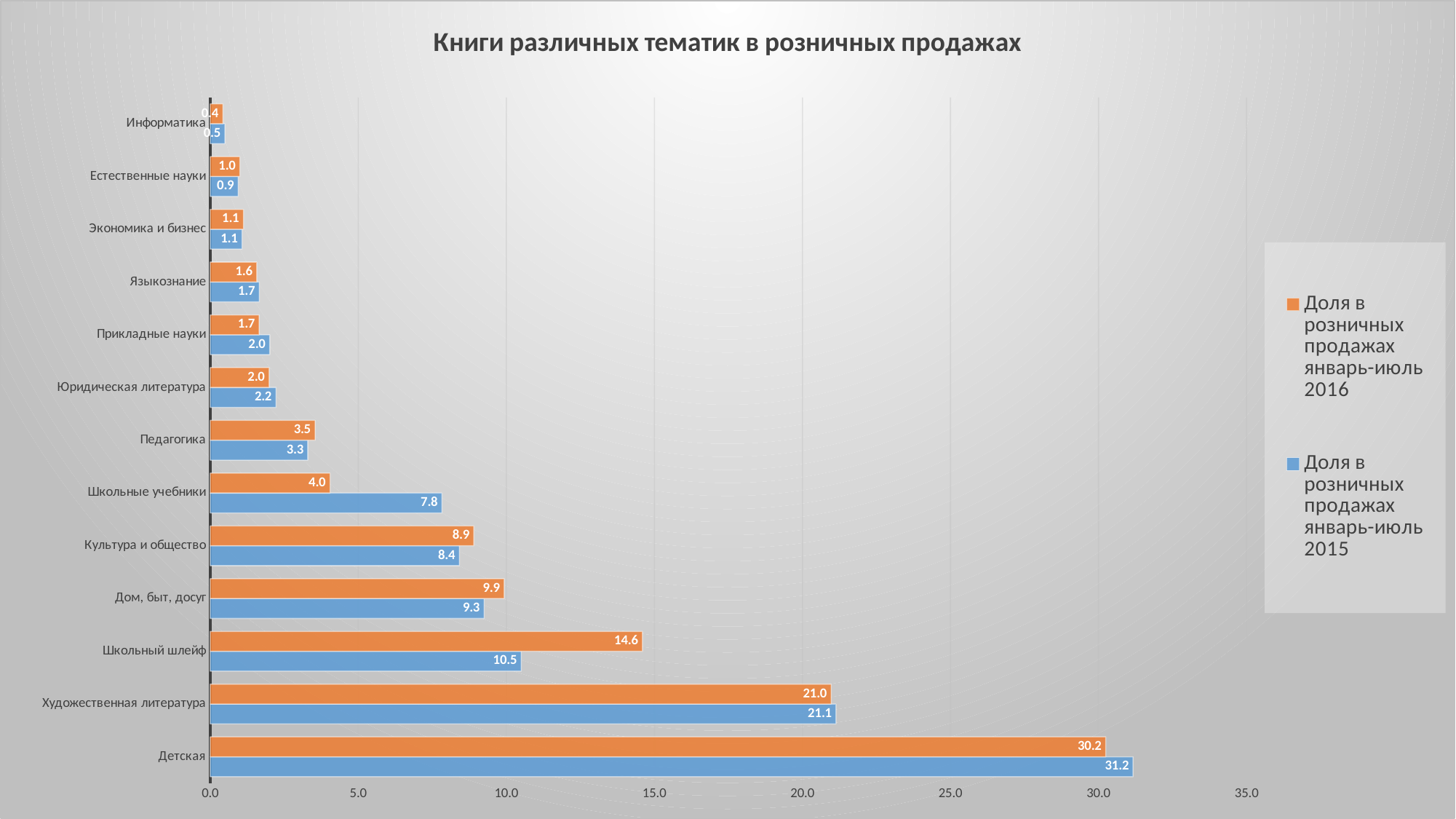

### Chart: Книги различных тематик в розничных продажах

| Category | Доля в розничных продажах январь-июль 2015 | Доля в розничных продажах январь-июль 2016 |
|---|---|---|
| Детская | 31.167419763466793 | 30.24713540615726 |
| Художественная литература | 21.131176432195833 | 20.971152524131213 |
| Школьный шлейф | 10.506457430088238 | 14.597291050117814 |
| Дом, быт, досуг | 9.250300952173896 | 9.924750567031833 |
| Культура и общество | 8.416829837749024 | 8.904283194991434 |
| Школьные учебники | 7.8270440805208406 | 4.045799712468495 |
| Педагогика | 3.2960958604553743 | 3.5438047205771315 |
| Юридическая литература | 2.2209312272180344 | 1.989214210819403 |
| Прикладные науки | 2.0104368198957565 | 1.6538444090218996 |
| Языкознание | 1.6600495868774945 | 1.5726721906553889 |
| Экономика и бизнес | 1.0717878565369643 | 1.1221853614837043 |
| Естественные науки | 0.9455859383322879 | 1.000881813471492 |
| Информатика | 0.49588421448945985 | 0.4269848390729285 |